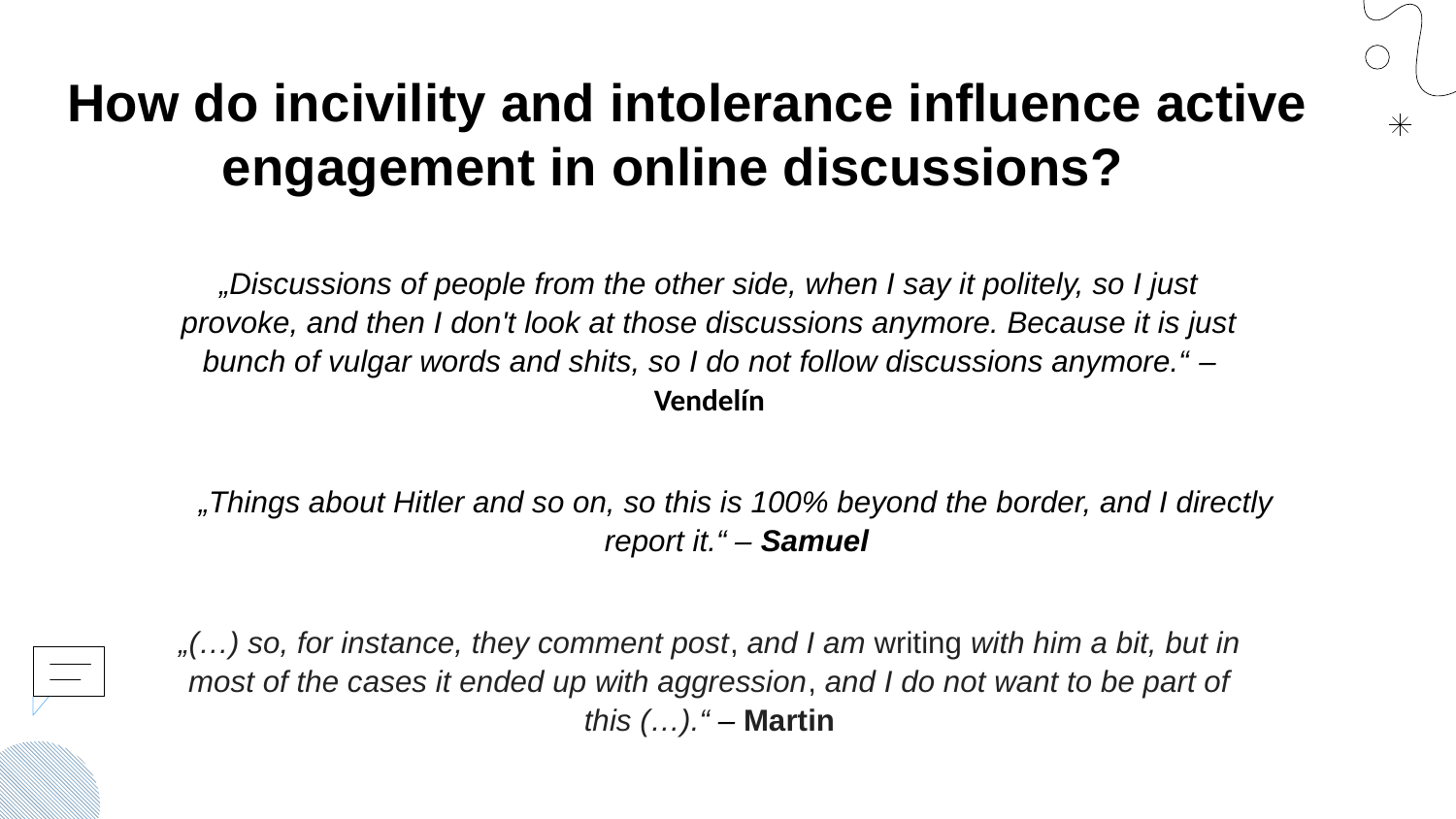

# How do incivility and intolerance influence active engagement in online discussions?

„Discussions of people from the other side, when I say it politely, so I just provoke, and then I don't look at those discussions anymore. Because it is just bunch of vulgar words and shits, so I do not follow discussions anymore.“ – Vendelín

„Things about Hitler and so on, so this is 100% beyond the border, and I directly report it.“ – Samuel

„(…) so, for instance, they comment post, and I am writing with him a bit, but in most of the cases it ended up with aggression, and I do not want to be part of this (…).“ – Martin